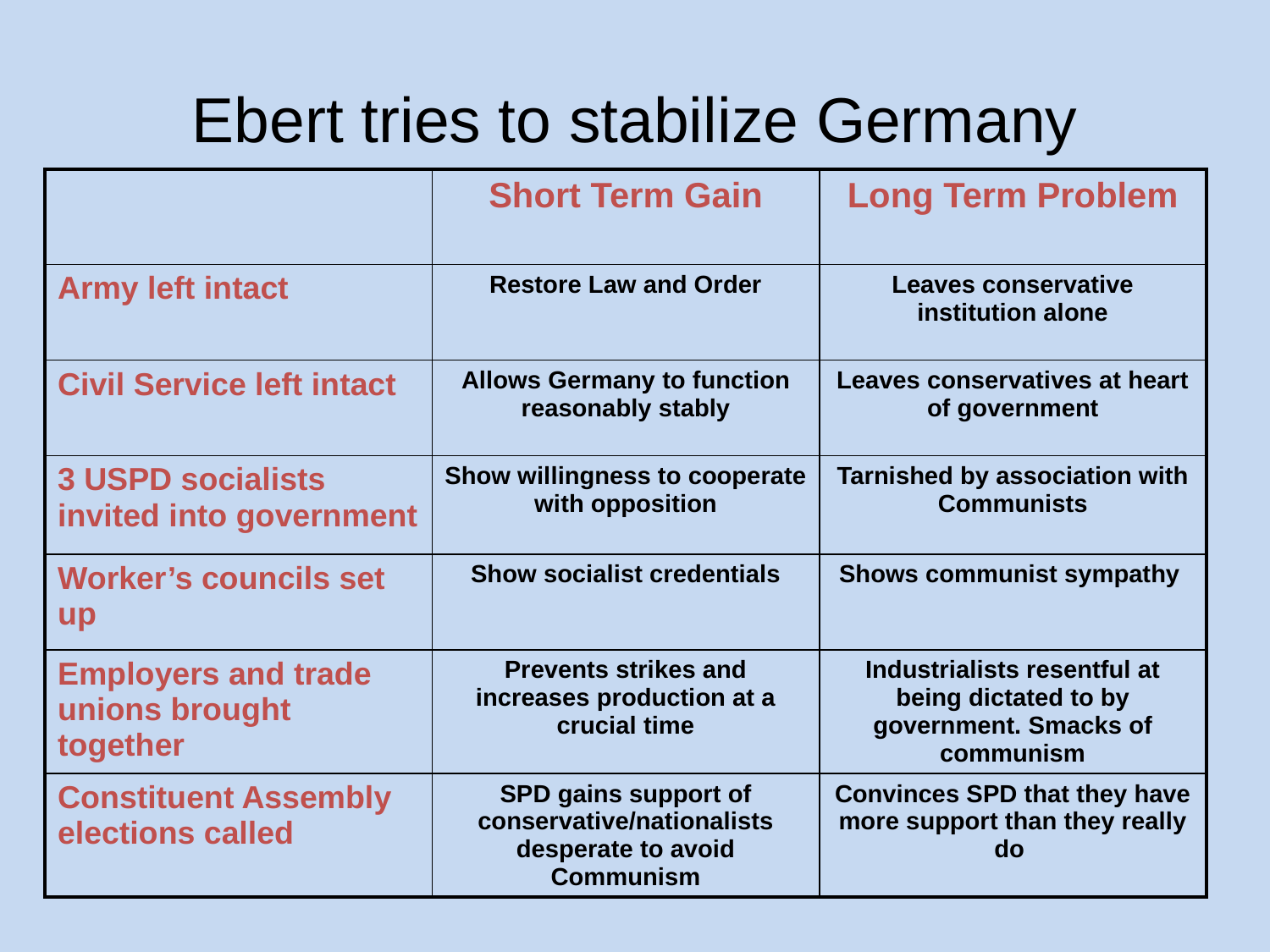

# Ebert tries to stabilize Germany
|  | Short Term Gain | Long Term Problem |
| --- | --- | --- |
| Army left intact | Restore Law and Order | Leaves conservative institution alone |
| Civil Service left intact | Allows Germany to function reasonably stably | Leaves conservatives at heart of government |
| 3 USPD socialists invited into government | Show willingness to cooperate with opposition | Tarnished by association with Communists |
| Worker’s councils set up | Show socialist credentials | Shows communist sympathy |
| Employers and trade unions brought together | Prevents strikes and increases production at a crucial time | Industrialists resentful at being dictated to by government. Smacks of communism |
| Constituent Assembly elections called | SPD gains support of conservative/nationalists desperate to avoid Communism | Convinces SPD that they have more support than they really do |